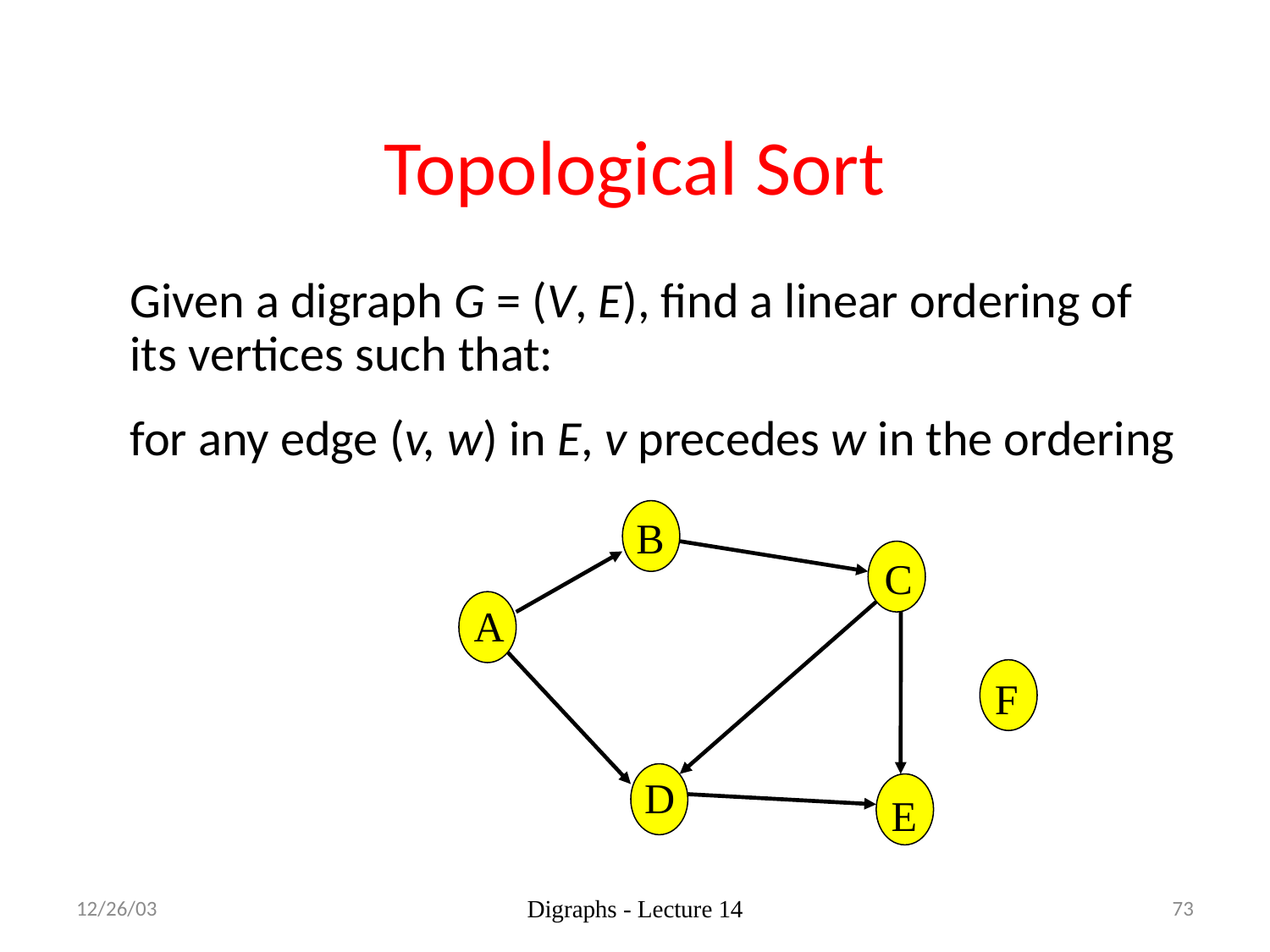

Topological Sort
Given a digraph G = (V, E), find a linear ordering of
its vertices such that:

for any edge (v, w) in E, v precedes w in the ordering

B

C

A

F

D

E

12/26/03
Digraphs - Lecture 14
73